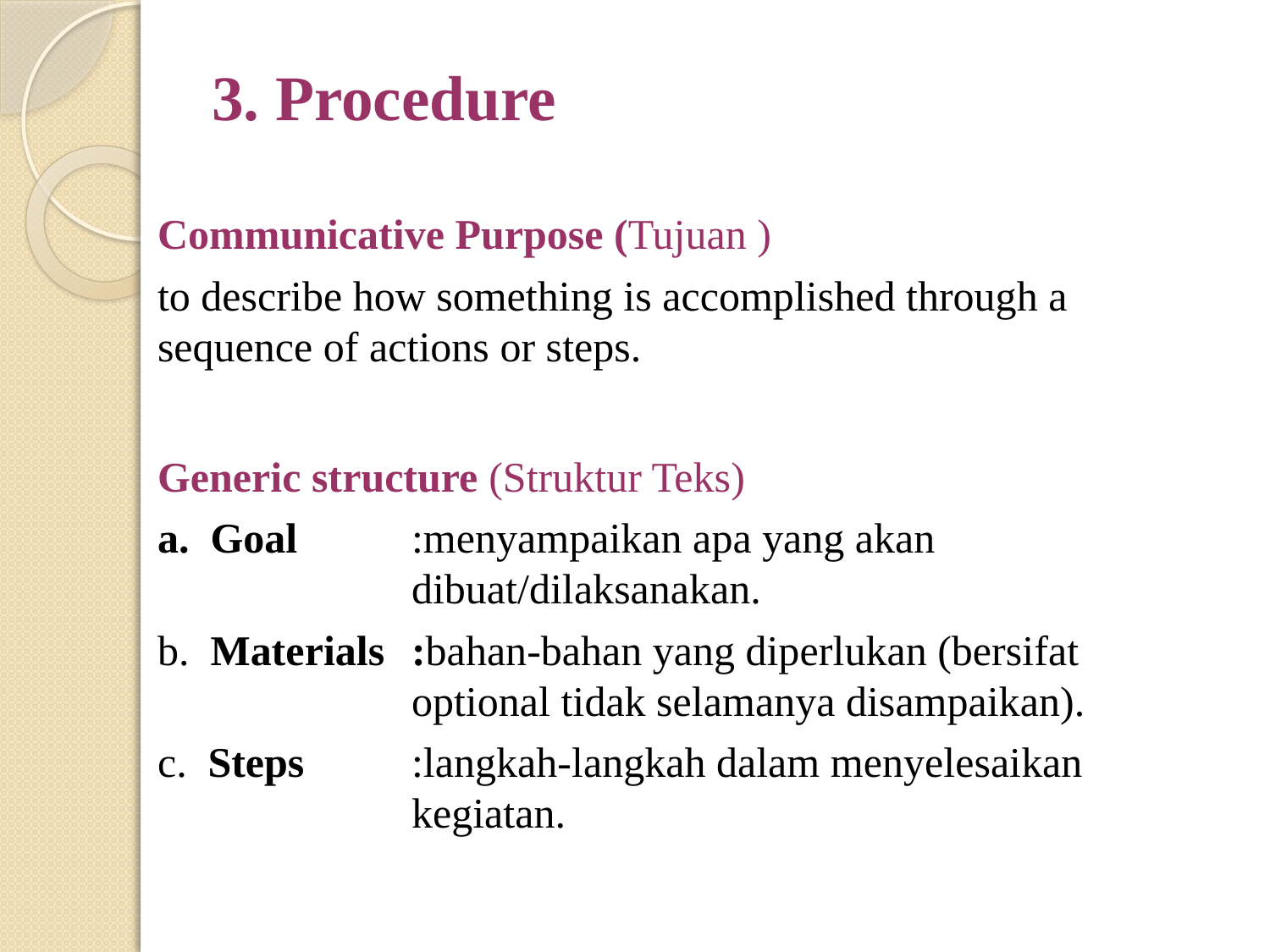

# 3. Procedure
Communicative Purpose (Tujuan )
to describe how something is accomplished through a sequence of actions or steps.

Generic structure (Struktur Teks)
a.  Goal	:menyampaikan apa yang akan 				dibuat/dilaksanakan.
b.  Materials	:bahan-bahan yang diperlukan (bersifat 		          	optional tidak selamanya disampaikan).
c.  Steps	:langkah-langkah dalam menyelesaikan  		          	kegiatan.